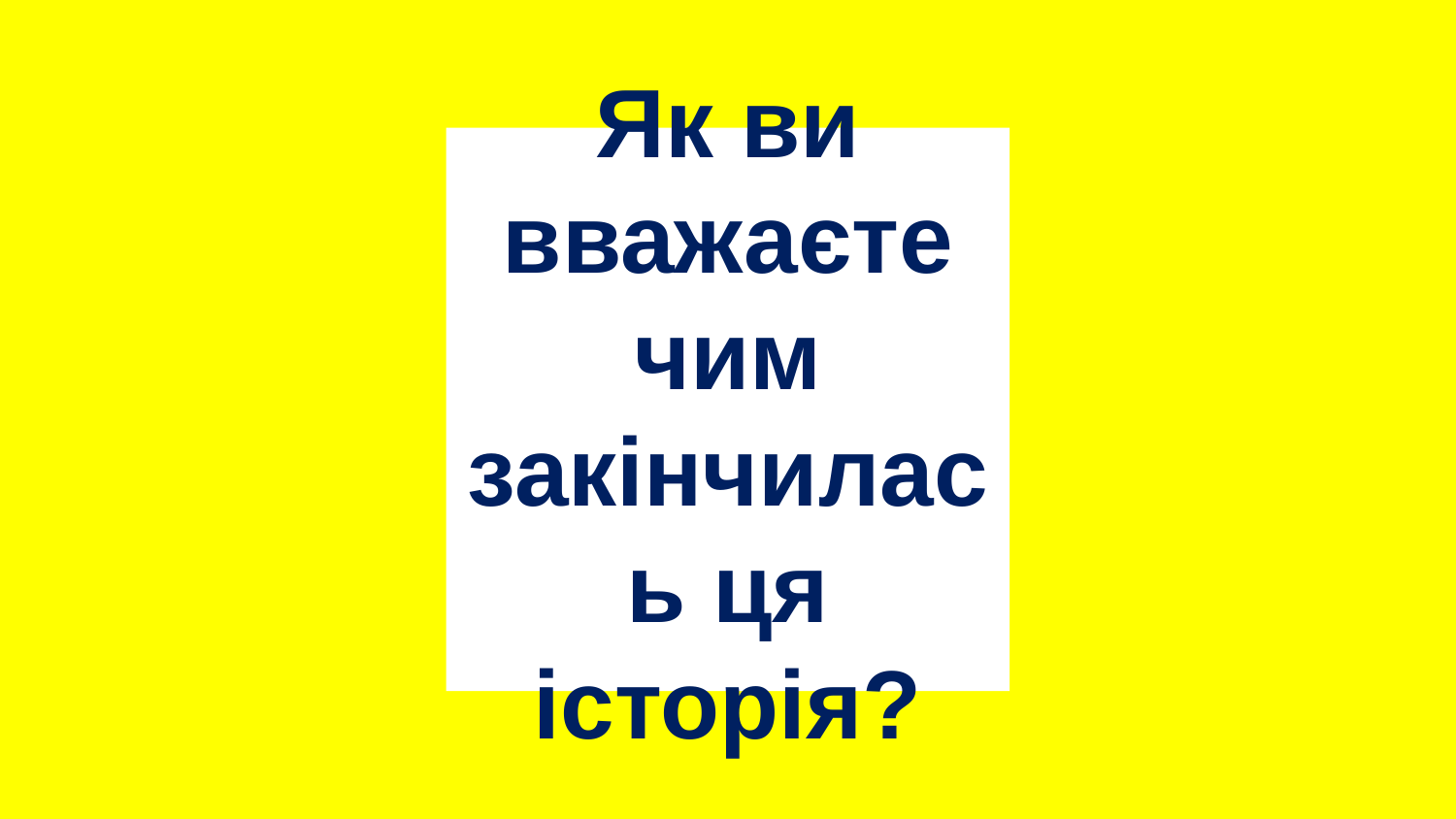

# Як ви вважаєте чим закінчилась ця історія?